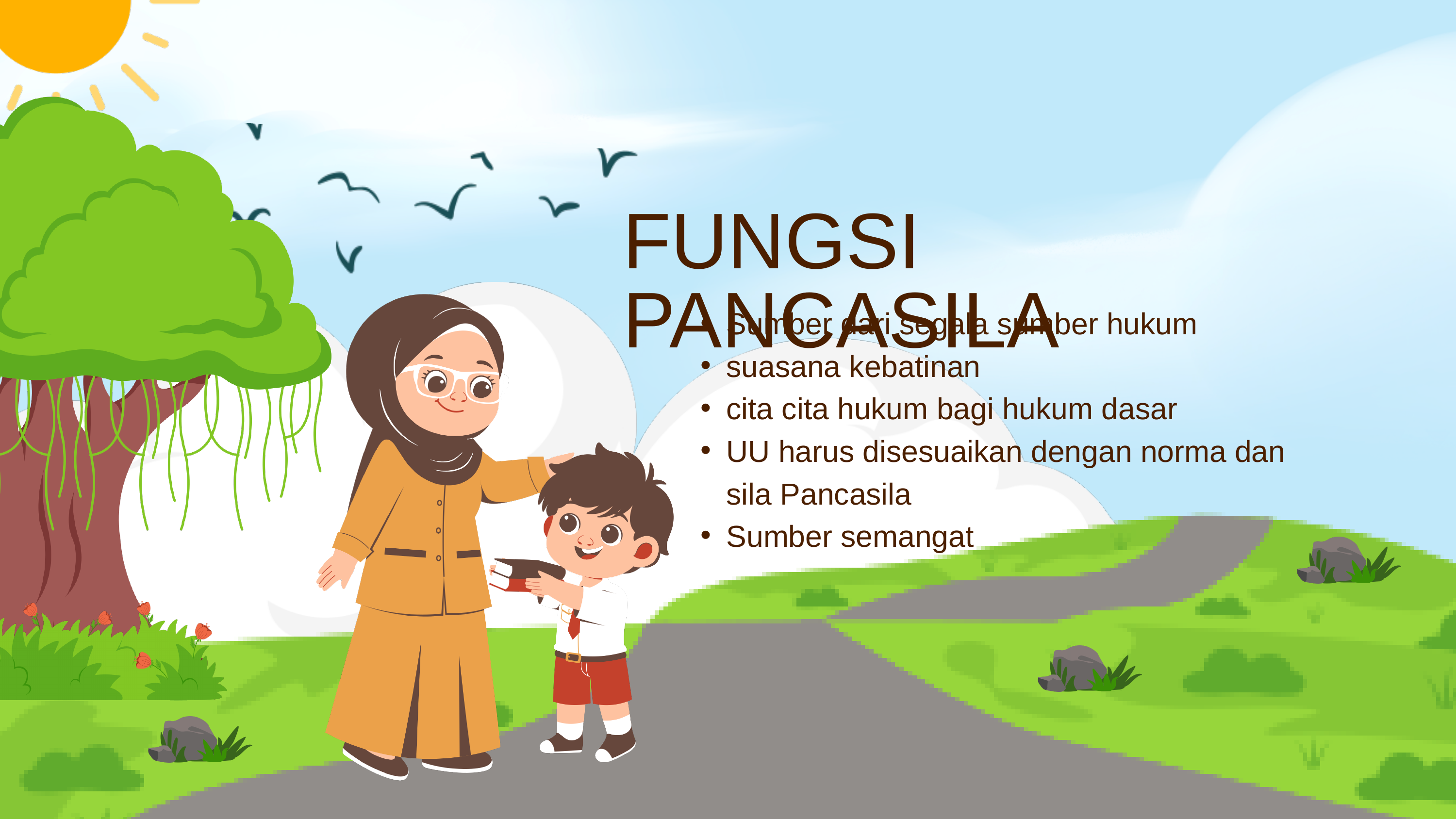

FUNGSI PANCASILA

Sumber dari segala sumber hukum
suasana kebatinan
cita cita hukum bagi hukum dasar
UU harus disesuaikan dengan norma dan sila Pancasila
Sumber semangat